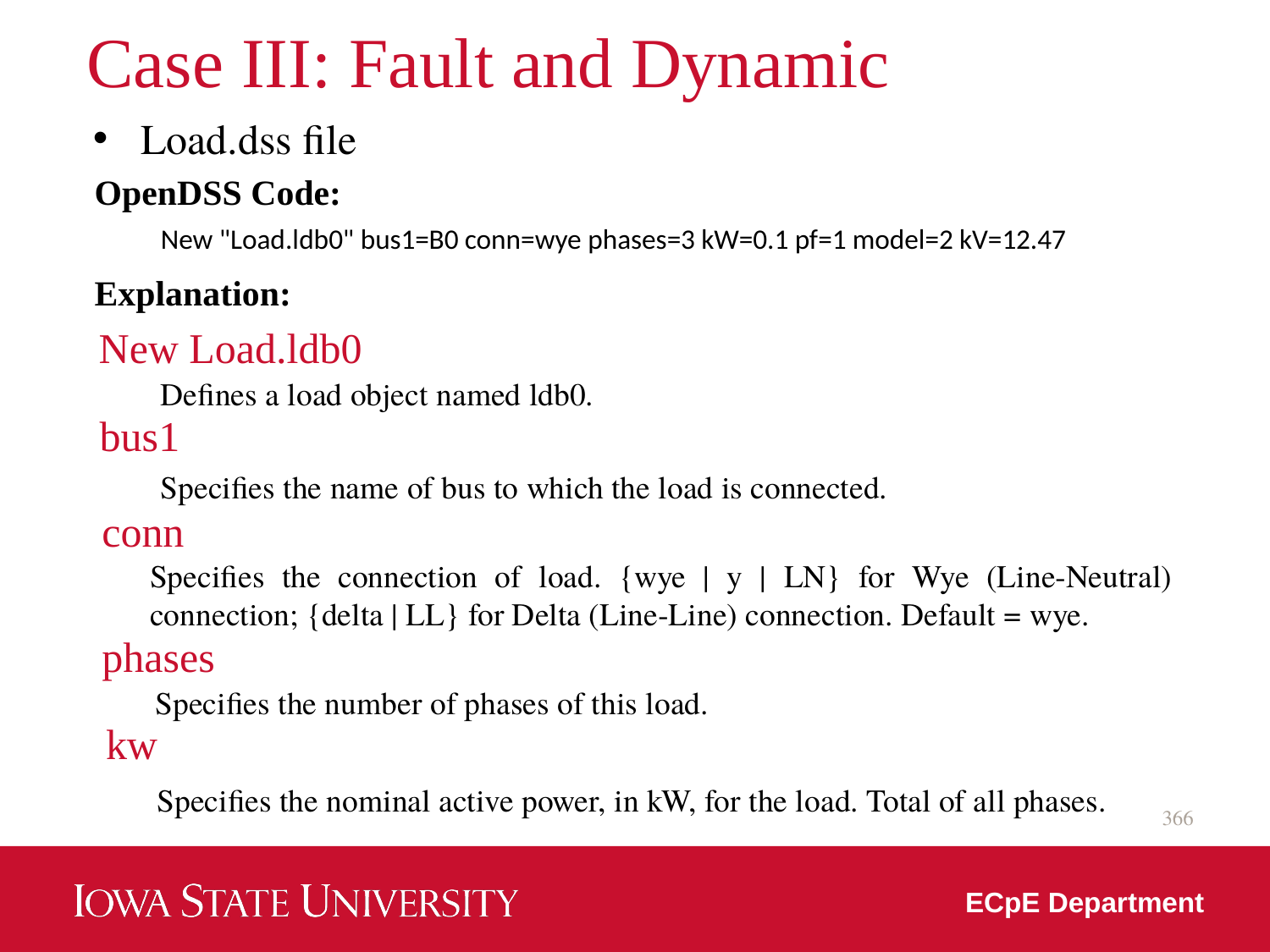

# Case III: Fault and Dynamic
Load.dss file

OpenDSS Code:
New "Load.ldb0" bus1=B0 conn=wye phases=3 kW=0.1 pf=1 model=2 kV=12.47
Explanation:
New Load.ldb0
Defines a load object named ldb0.
bus1
Specifies the name of bus to which the load is connected.
conn
Specifies the connection of load. {wye | y | LN} for Wye (Line‐Neutral) connection; {delta | LL} for Delta (Line‐Line) connection. Default = wye.
phases
Specifies the number of phases of this load.
kw
Specifies the nominal active power, in kW, for the load. Total of all phases.
366
ECpE Department